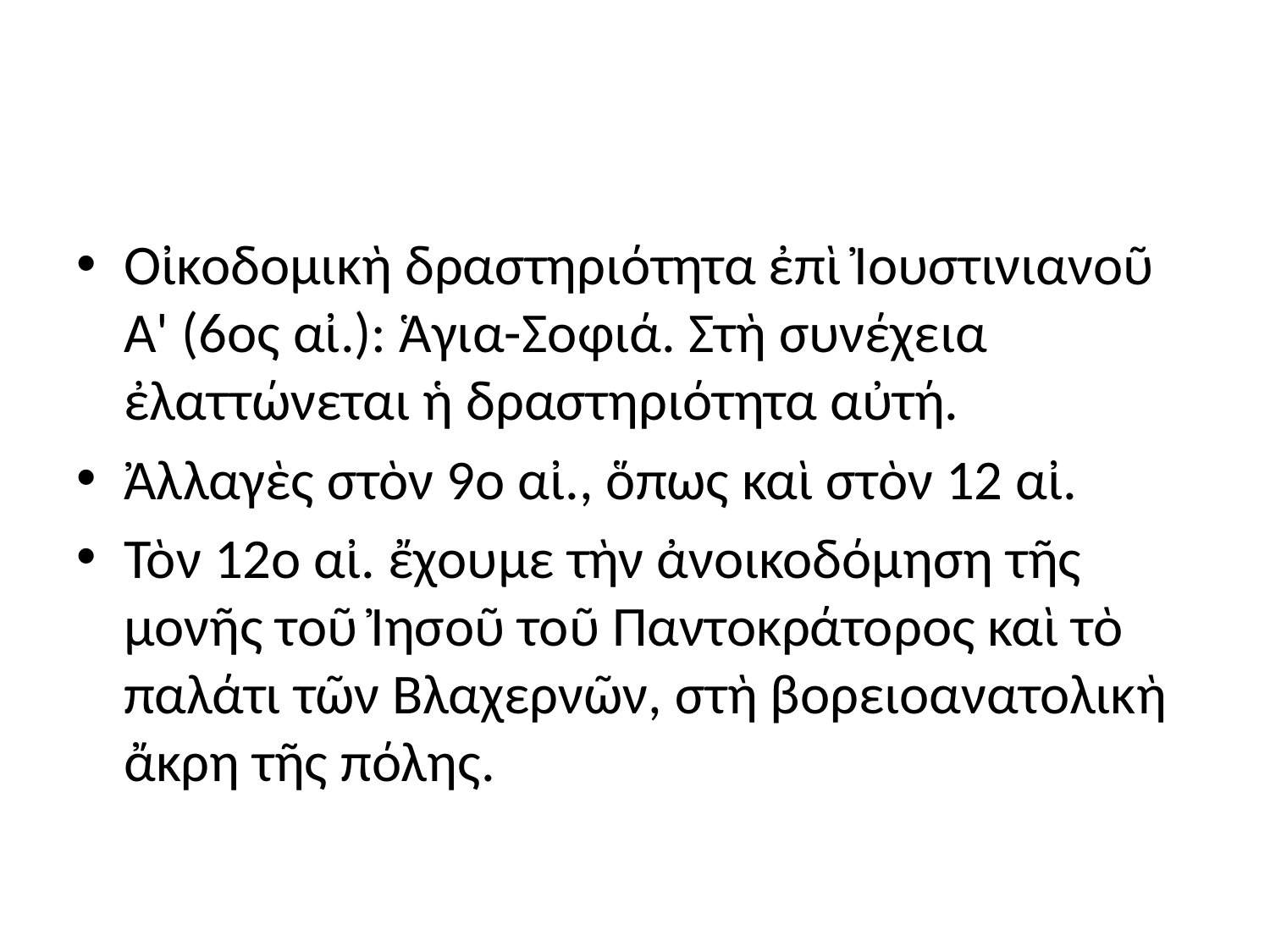

#
Οἰκοδομικὴ δραστηριότητα ἐπὶ Ἰουστινιανοῦ Α' (6ος αἰ.): Ἁγια-Σοφιά. Στὴ συνέχεια ἐλαττώνεται ἡ δραστηριότητα αὐτή.
Ἀλλαγὲς στὸν 9ο αἰ., ὅπως καὶ στὸν 12 αἰ.
Τὸν 12ο αἰ. ἔχουμε τὴν ἀνοικοδόμηση τῆς μονῆς τοῦ Ἰησοῦ τοῦ Παντοκράτορος καὶ τὸ παλάτι τῶν Βλαχερνῶν, στὴ βορειοανατολικὴ ἄκρη τῆς πόλης.